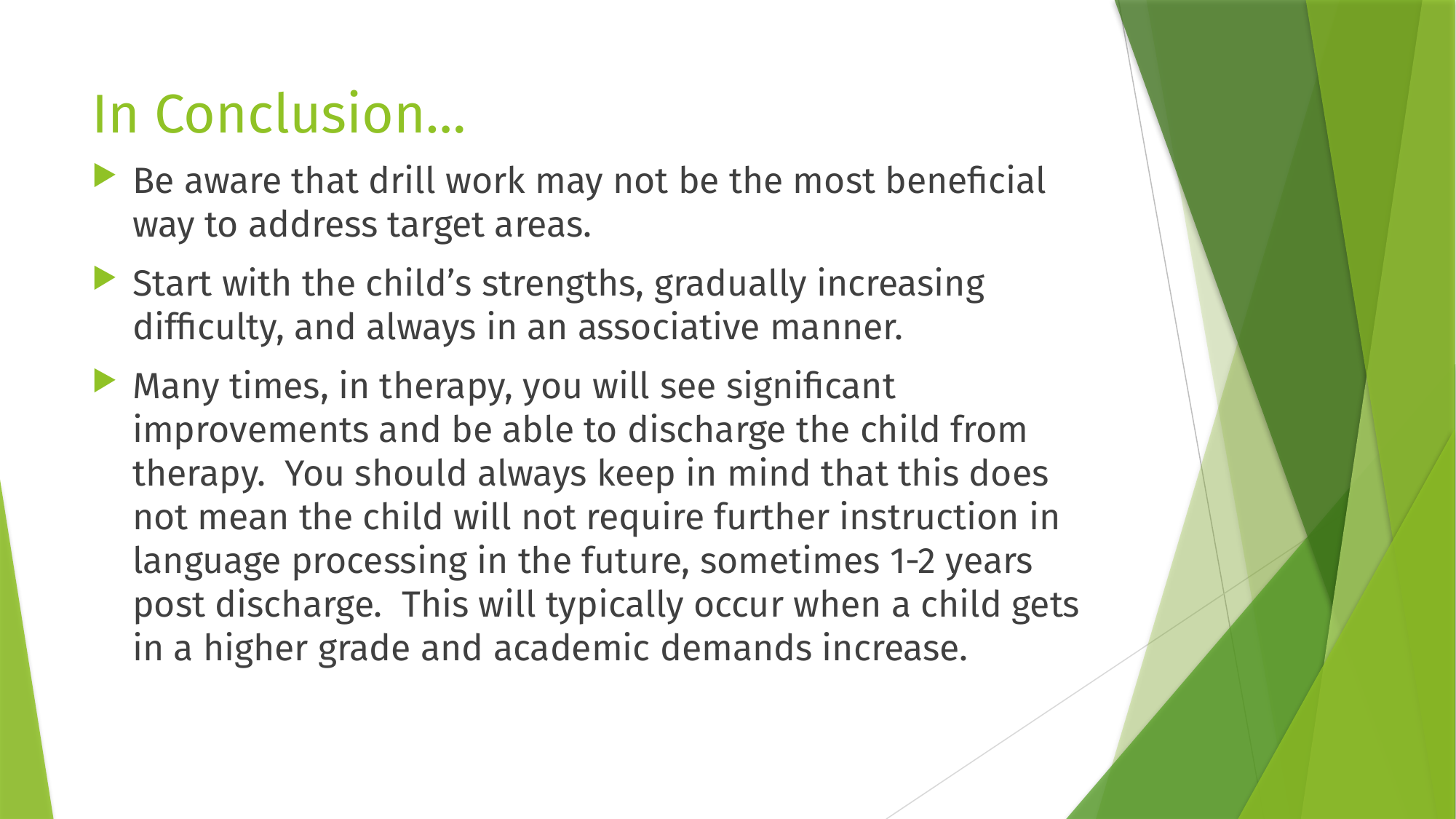

# In Conclusion…
Be aware that drill work may not be the most beneficial way to address target areas.
Start with the child’s strengths, gradually increasing difficulty, and always in an associative manner.
Many times, in therapy, you will see significant improvements and be able to discharge the child from therapy.  You should always keep in mind that this does not mean the child will not require further instruction in language processing in the future, sometimes 1-2 years post discharge.  This will typically occur when a child gets in a higher grade and academic demands increase.